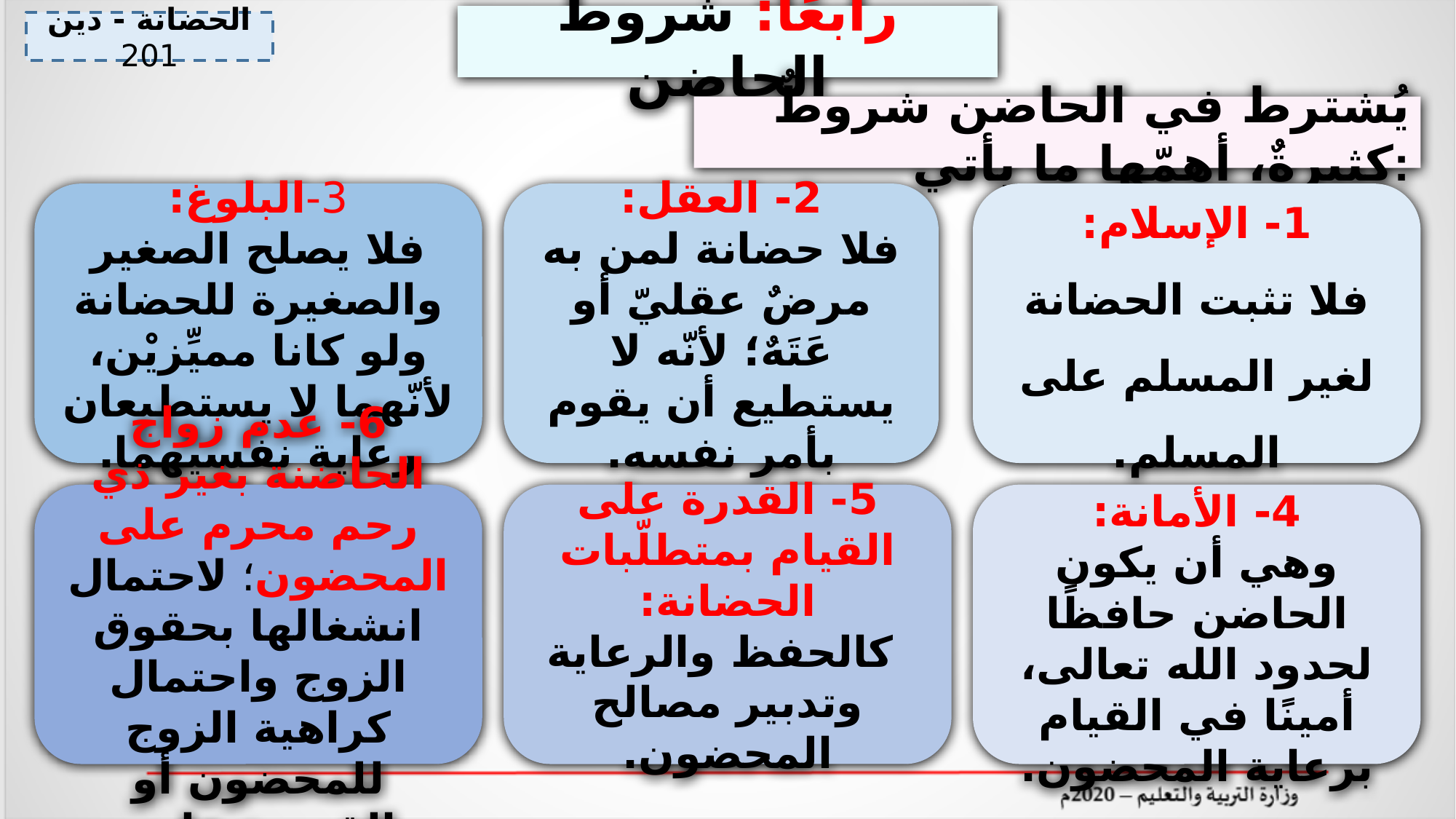

رابعًا: شروط الحاضن
الحضانة - دين 201
يُشترط في الحاضن شروطٌ كثيرةٌ، أهمّها ما يأتي:
3-البلوغ:
فلا يصلح الصغير والصغيرة للحضانة ولو كانا مميِّزيْن، لأنّهما لا يستطيعان رعاية نفسيهما.
2- العقل:
فلا حضانة لمن به مرضٌ عقليّ أو عَتَهٌ؛ لأنّه لا يستطيع أن يقوم بأمر نفسه.
1- الإسلام:
فلا تثبت الحضانة لغير المسلم على المسلم.
6- عدم زواج الحاضنة بغير ذي رحم محرم على المحضون؛ لاحتمال انشغالها بحقوق الزوج واحتمال كراهية الزوج للمحضون أو القسوة عليه.
5- القدرة على القيام بمتطلّبات الحضانة:
 كالحفظ والرعاية وتدبير مصالح المحضون.
4- الأمانة:
وهي أن يكون الحاضن حافظًا لحدود الله تعالى، أمينًا في القيام برعاية المحضون.